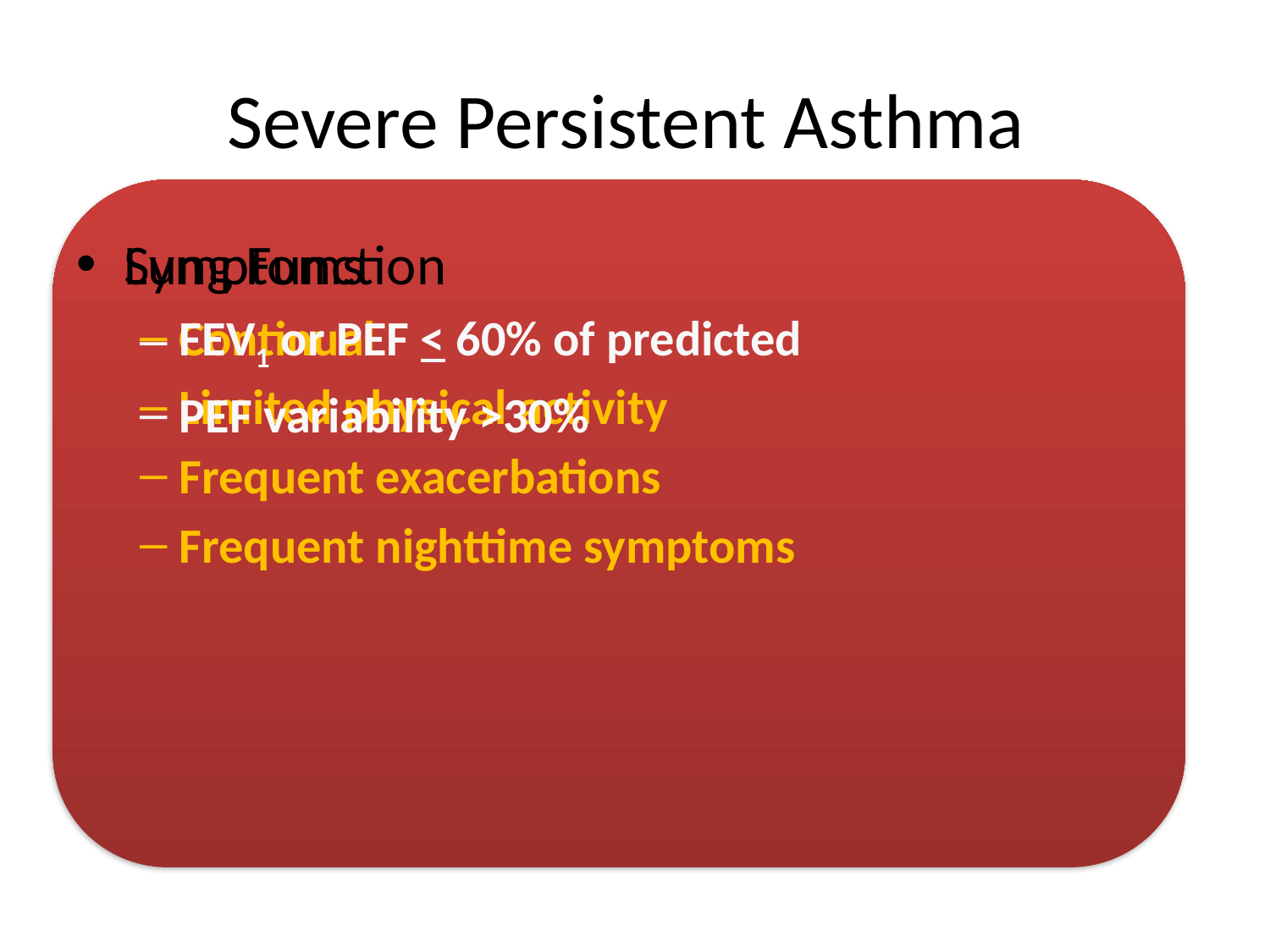

# Severe Persistent Asthma

Symptoms
Continual
Limited physical activity
Frequent exacerbations
Frequent nighttime symptoms
Lung Function
FEV1 or PEF < 60% of predicted
PEF variability >30%